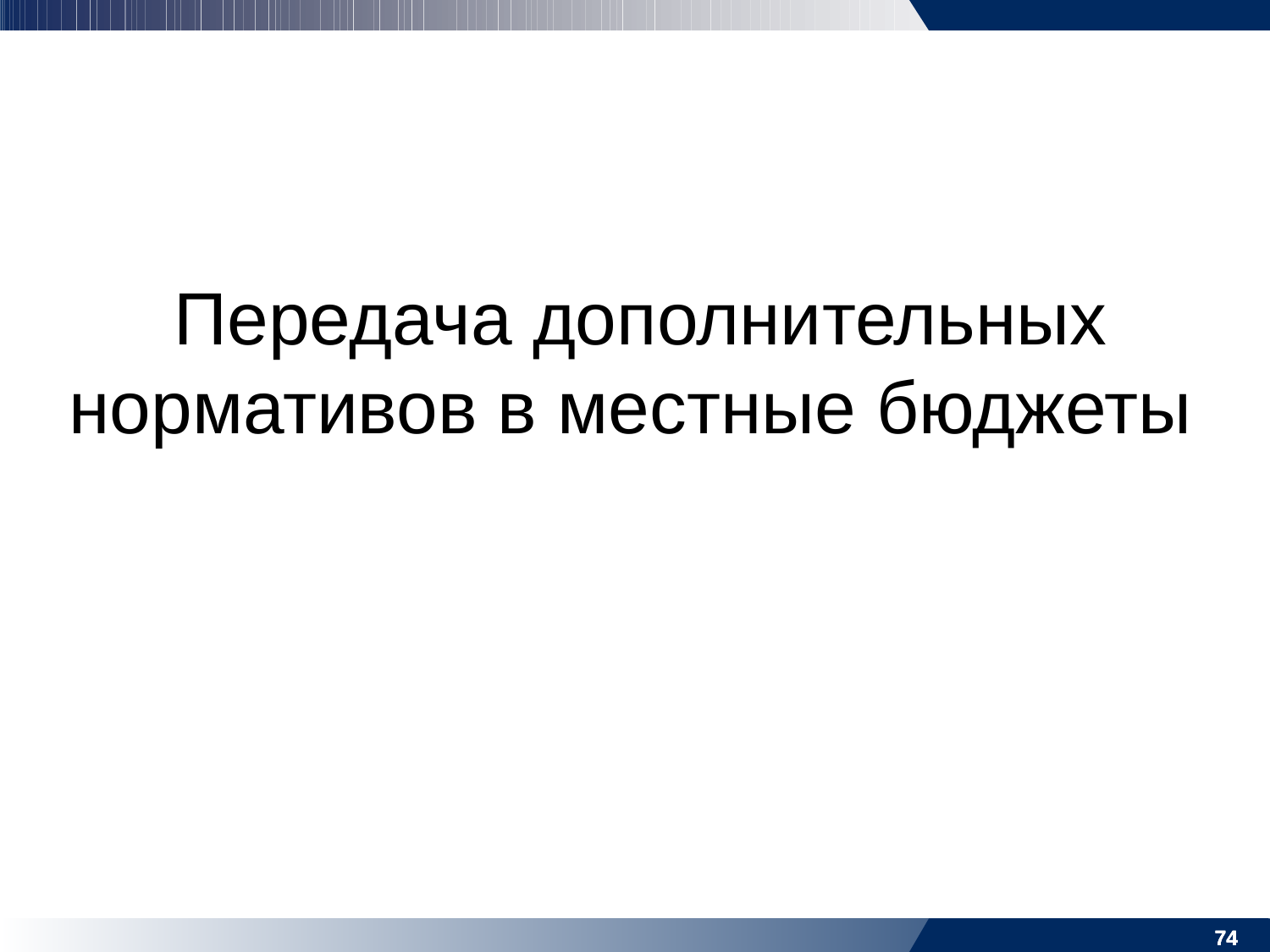

Передача дополнительных нормативов в местные бюджеты

74
74
74